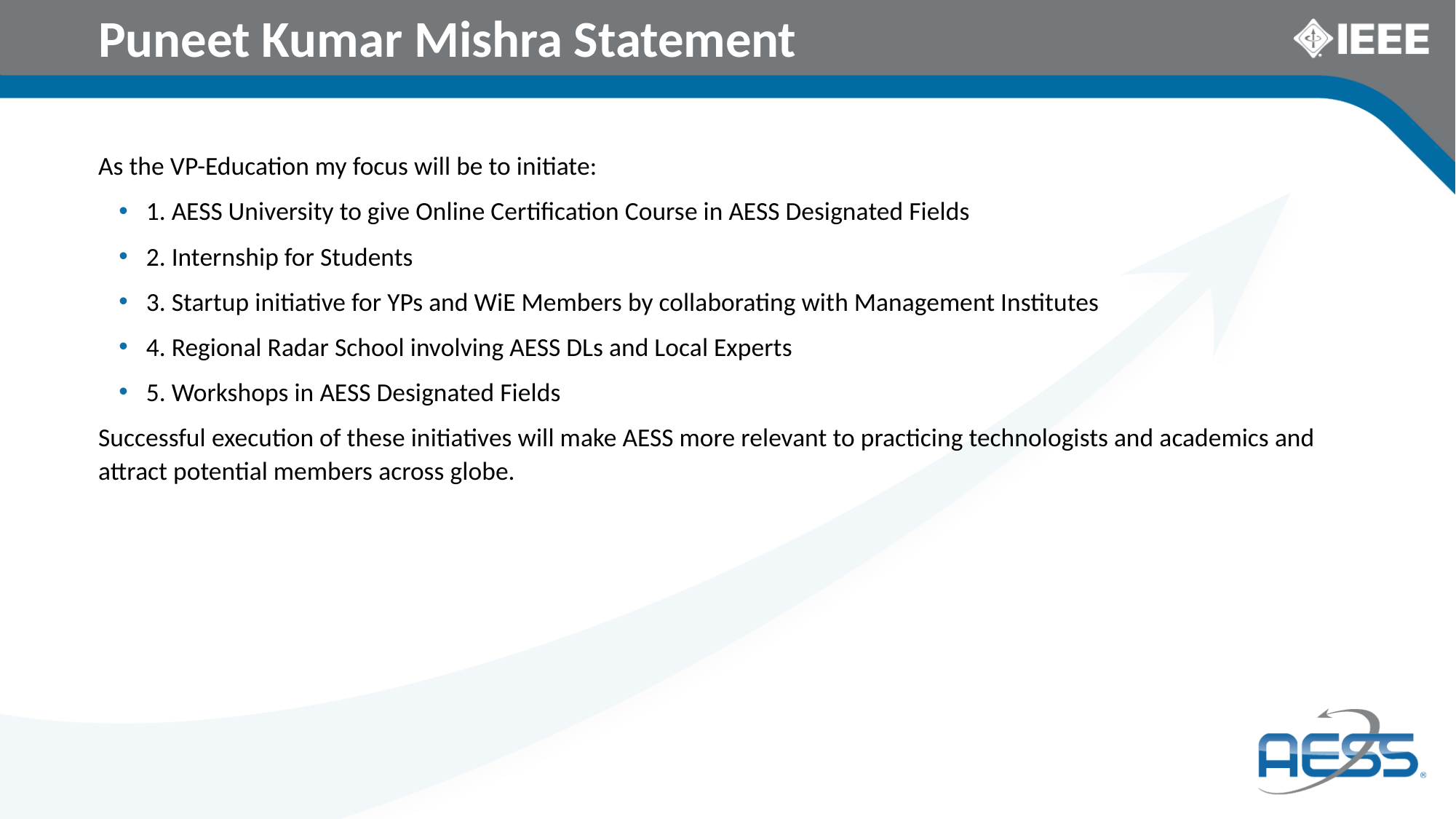

# Puneet Kumar Mishra Statement
As the VP-Education my focus will be to initiate:
1. AESS University to give Online Certification Course in AESS Designated Fields
2. Internship for Students
3. Startup initiative for YPs and WiE Members by collaborating with Management Institutes
4. Regional Radar School involving AESS DLs and Local Experts
5. Workshops in AESS Designated Fields
Successful execution of these initiatives will make AESS more relevant to practicing technologists and academics and attract potential members across globe.